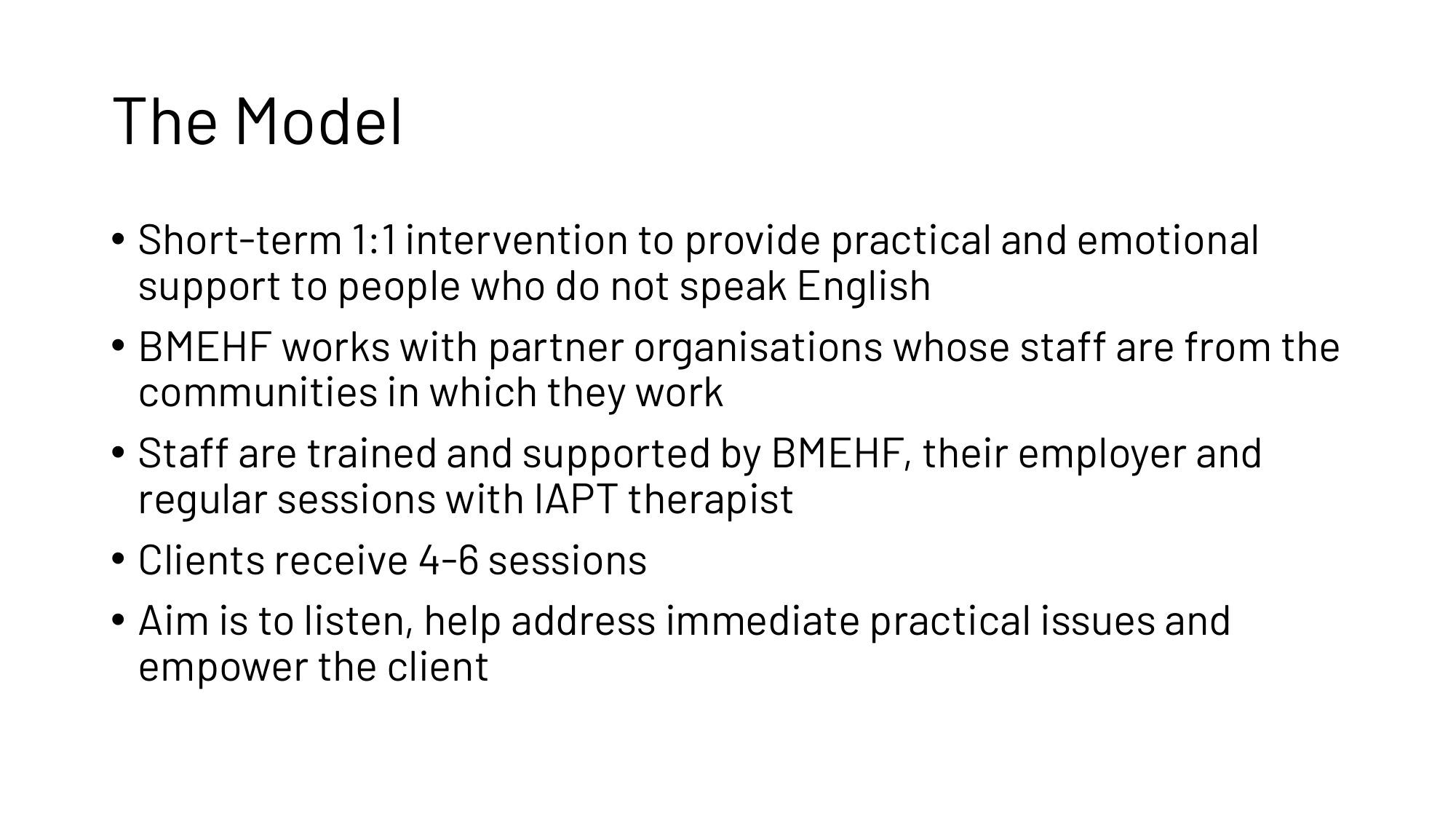

# The Model
Short-term 1:1 intervention to provide practical and emotional support to people who do not speak English
BMEHF works with partner organisations whose staff are from the communities in which they work
Staff are trained and supported by BMEHF, their employer and regular sessions with IAPT therapist
Clients receive 4-6 sessions
Aim is to listen, help address immediate practical issues and empower the client